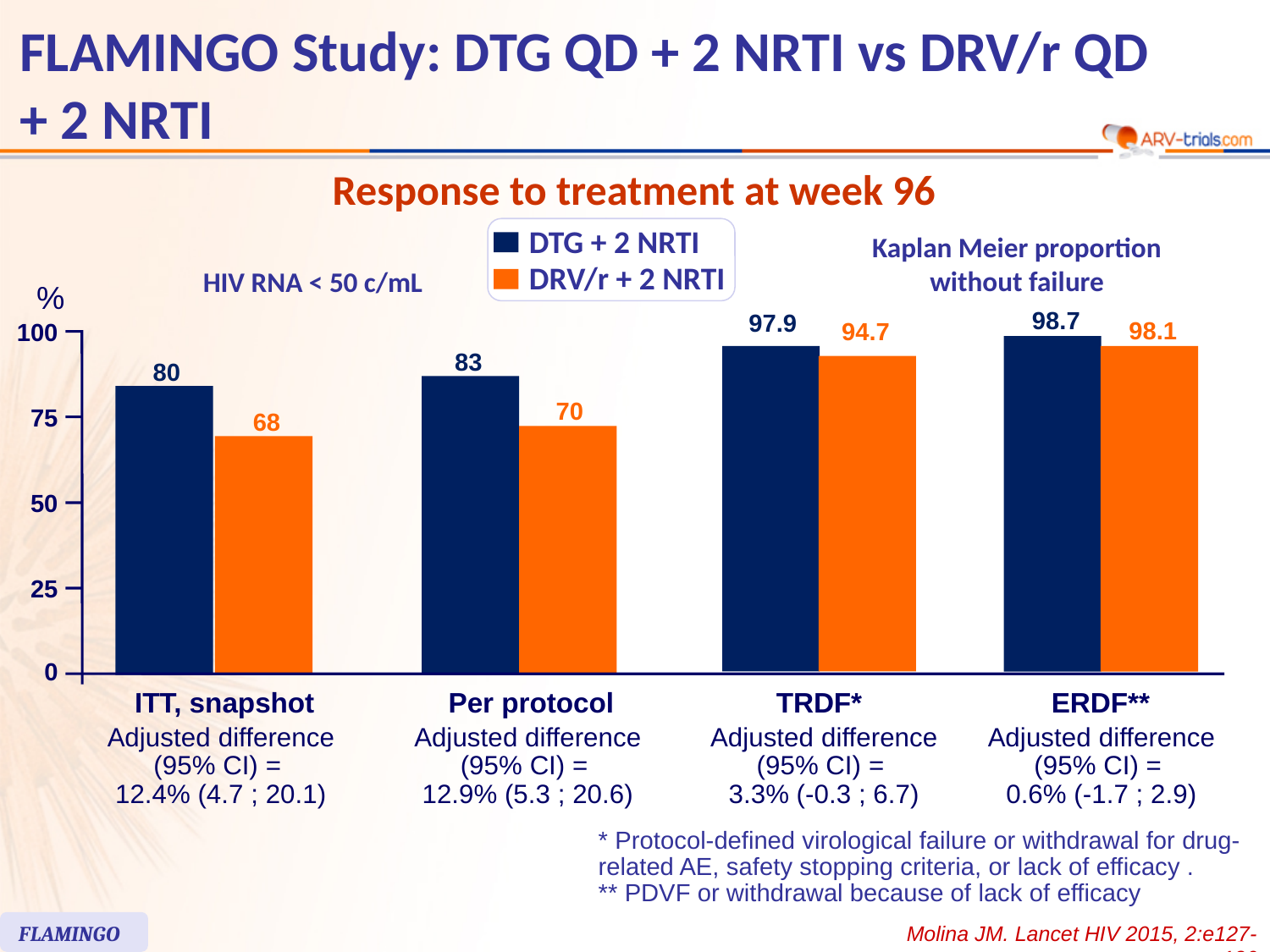

# FLAMINGO Study: DTG QD + 2 NRTI vs DRV/r QD + 2 NRTI
Response to treatment at week 96
DTG + 2 NRTI

DRV/r + 2 NRTI

Kaplan Meier proportion
without failure
HIV RNA < 50 c/mL
%
98.7
97.9
98.1
94.7
100

83

80

70

68
75

50

25

0

ITT, snapshot
Per protocol
TRDF*
ERDF**
Adjusted difference
(95% CI) =
12.4% (4.7 ; 20.1)
Adjusted difference
(95% CI) =
12.9% (5.3 ; 20.6)
Adjusted difference
(95% CI) =
3.3% (-0.3 ; 6.7)
Adjusted difference
(95% CI) =
0.6% (-1.7 ; 2.9)
* Protocol-defined virological failure or withdrawal for drug-related AE, safety stopping criteria, or lack of efficacy .
** PDVF or withdrawal because of lack of efficacy

FLAMINGO
Molina JM. Lancet HIV 2015, 2:e127-136